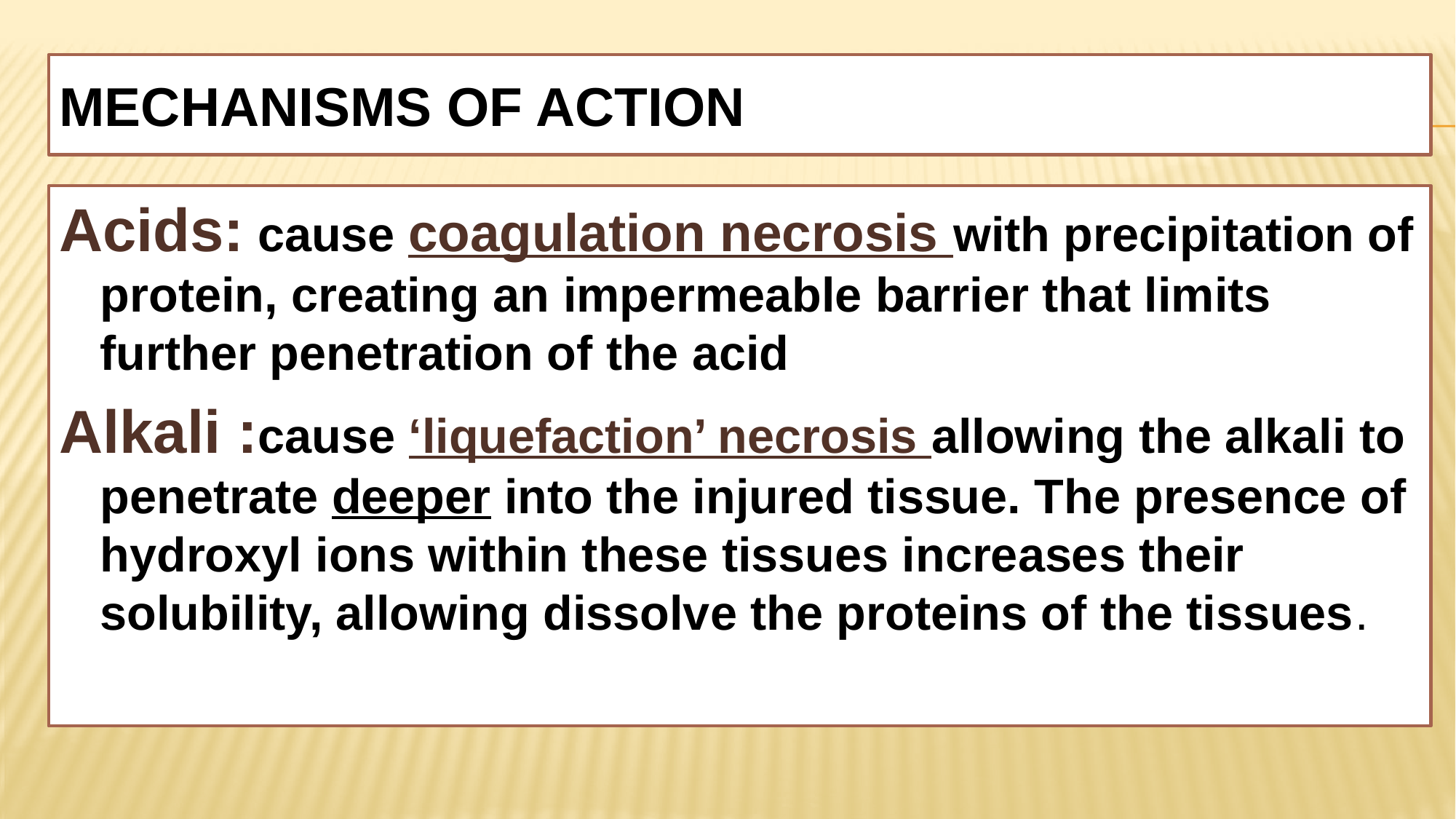

# Mechanisms of action
Acids: cause coagulation necrosis with precipitation of protein, creating an impermeable barrier that limits further penetration of the acid
Alkali :cause ‘liquefaction’ necrosis allowing the alkali to penetrate deeper into the injured tissue. The presence of hydroxyl ions within these tissues increases their solubility, allowing dissolve the proteins of the tissues.